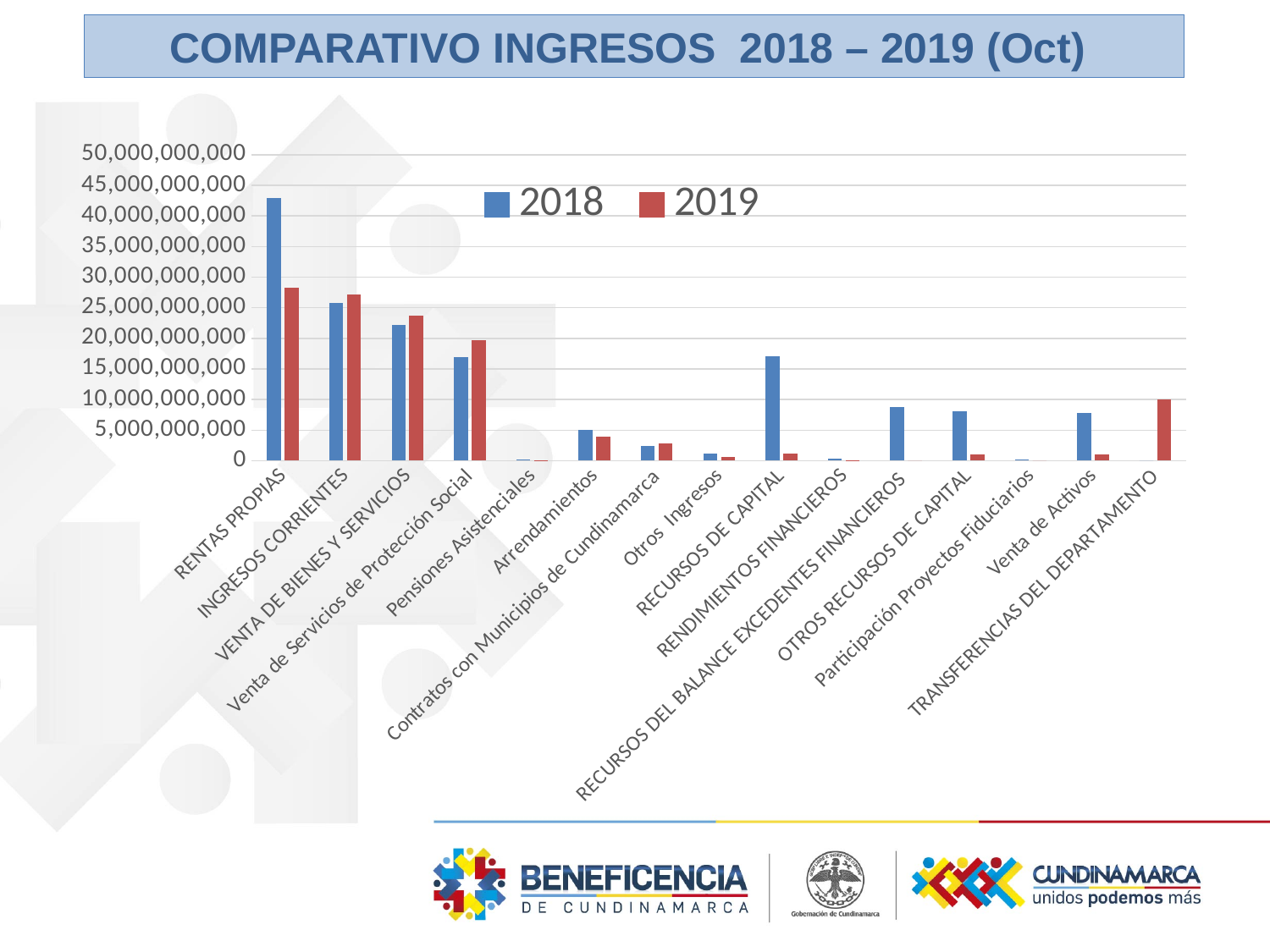

COMPARATIVO INGRESOS  2018 – 2019 (Oct)

### Chart

| Category | 2018 | 2019 |
|---|---|---|
| RENTAS PROPIAS | 42969264396.0 | 28292523734.0 |
| INGRESOS CORRIENTES | 25834894339.0 | 27145168598.0 |
| VENTA DE BIENES Y SERVICIOS | 22200524832.0 | 23758827097.0 |
| Venta de Servicios de Protección Social | 16975224312.0 | 19763955443.0 |
| Pensiones Asistenciales | 187527999.0 | 994400.0 |
| Arrendamientos | 5037772521.0 | 3993877254.0 |
| Contratos con Municipios de Cundinamarca | 2464315296.0 | 2768056744.0 |
| Otros  Ingresos | 1170054211.0 | 618284757.0 |
| RECURSOS DE CAPITAL | 17134370057.0 | 1147355136.0 |
| RENDIMIENTOS FINANCIEROS | 295768066.0 | 88496136.0 |
| RECURSOS DEL BALANCE EXCEDENTES FINANCIEROS  | 8768802704.0 | 0.0 |
| OTROS RECURSOS DE CAPITAL | 8069799287.0 | 1058859000.0 |
| Participación Proyectos Fiduciarios | 230324160.0 | 0.0 |
| Venta de Activos | 7839475127.0 | 1058859000.0 |
| TRANSFERENCIAS DEL DEPARTAMENTO | 0.0 | 10000000000.0 |